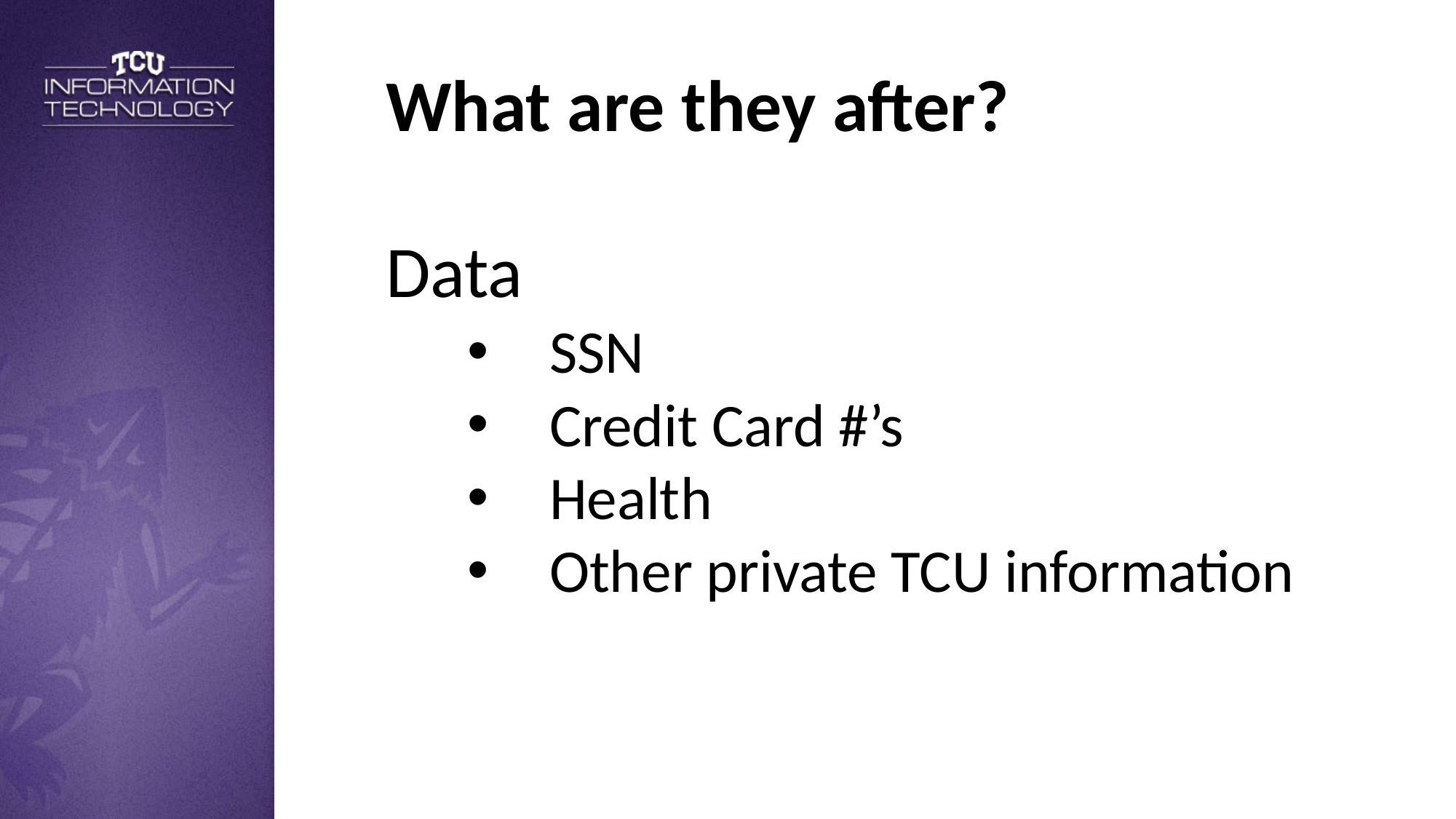

What are they after?
Data
SSN
Credit Card #’s
Health
Other private TCU information